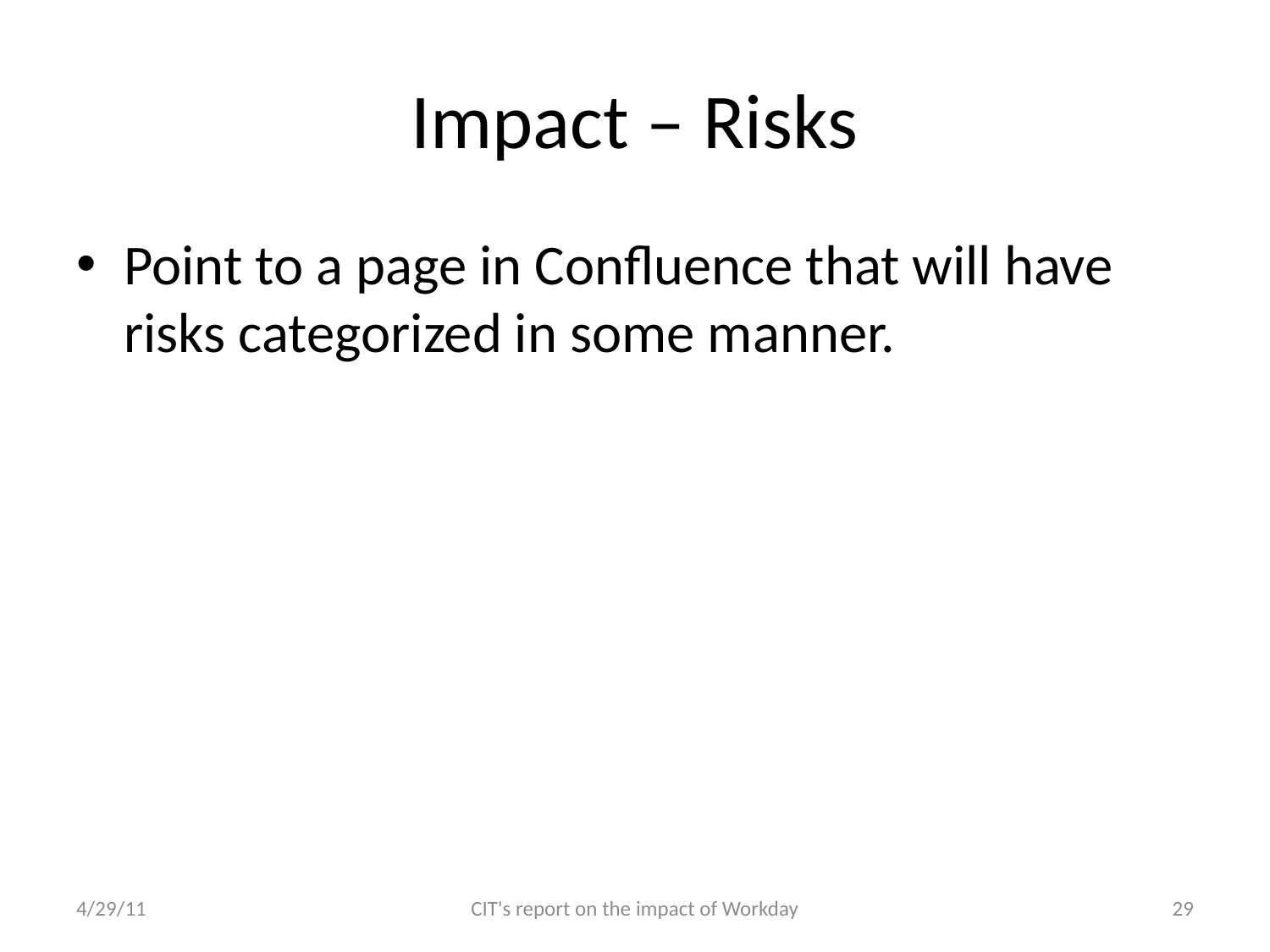

# Impact – Risks
Point to a page in Confluence that will have risks categorized in some manner.

4/29/11
CIT's report on the impact of Workday
29